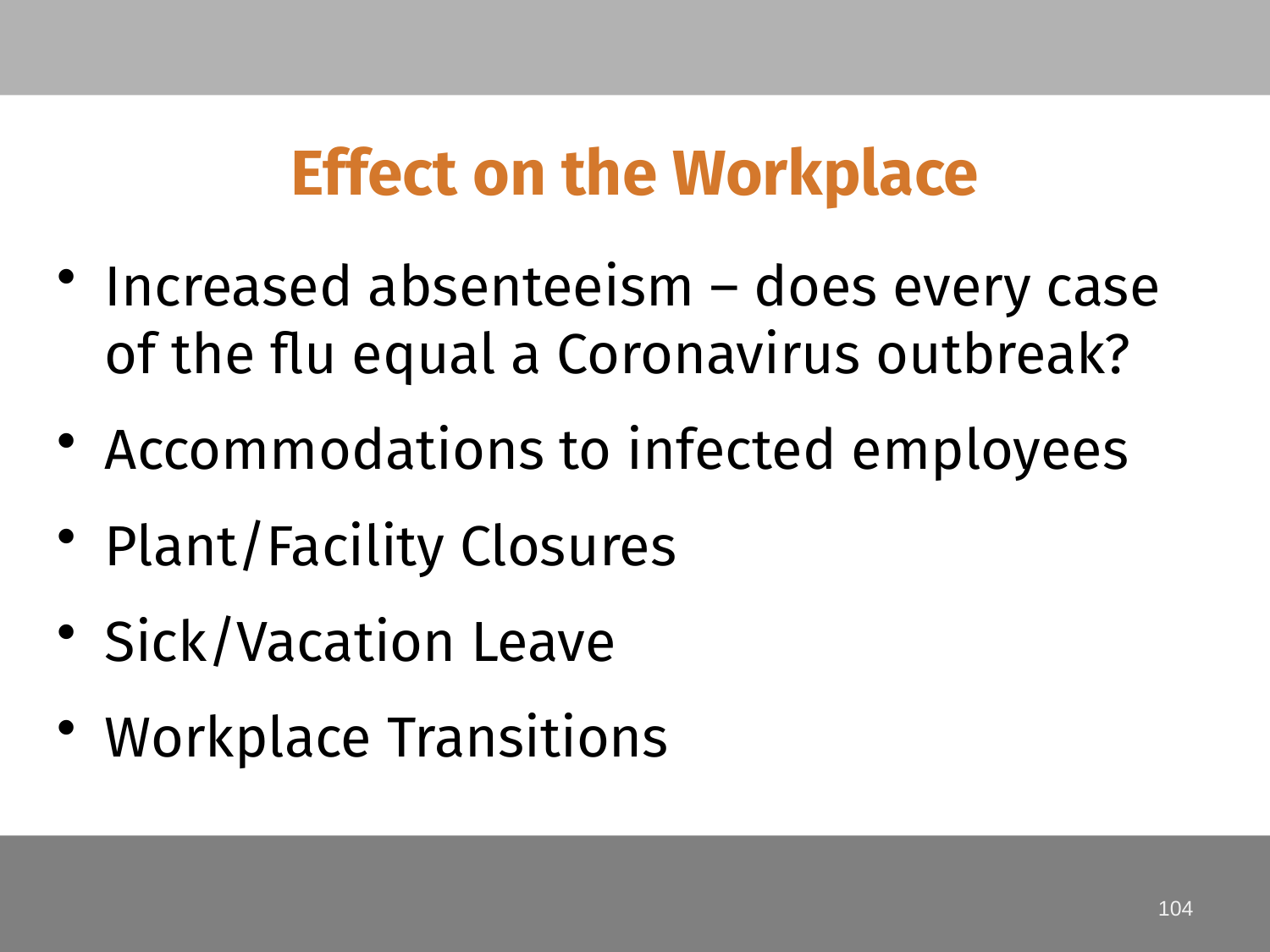

# Effect on the Workplace
Increased absenteeism – does every case of the flu equal a Coronavirus outbreak?
Accommodations to infected employees
Plant/Facility Closures
Sick/Vacation Leave
Workplace Transitions
104